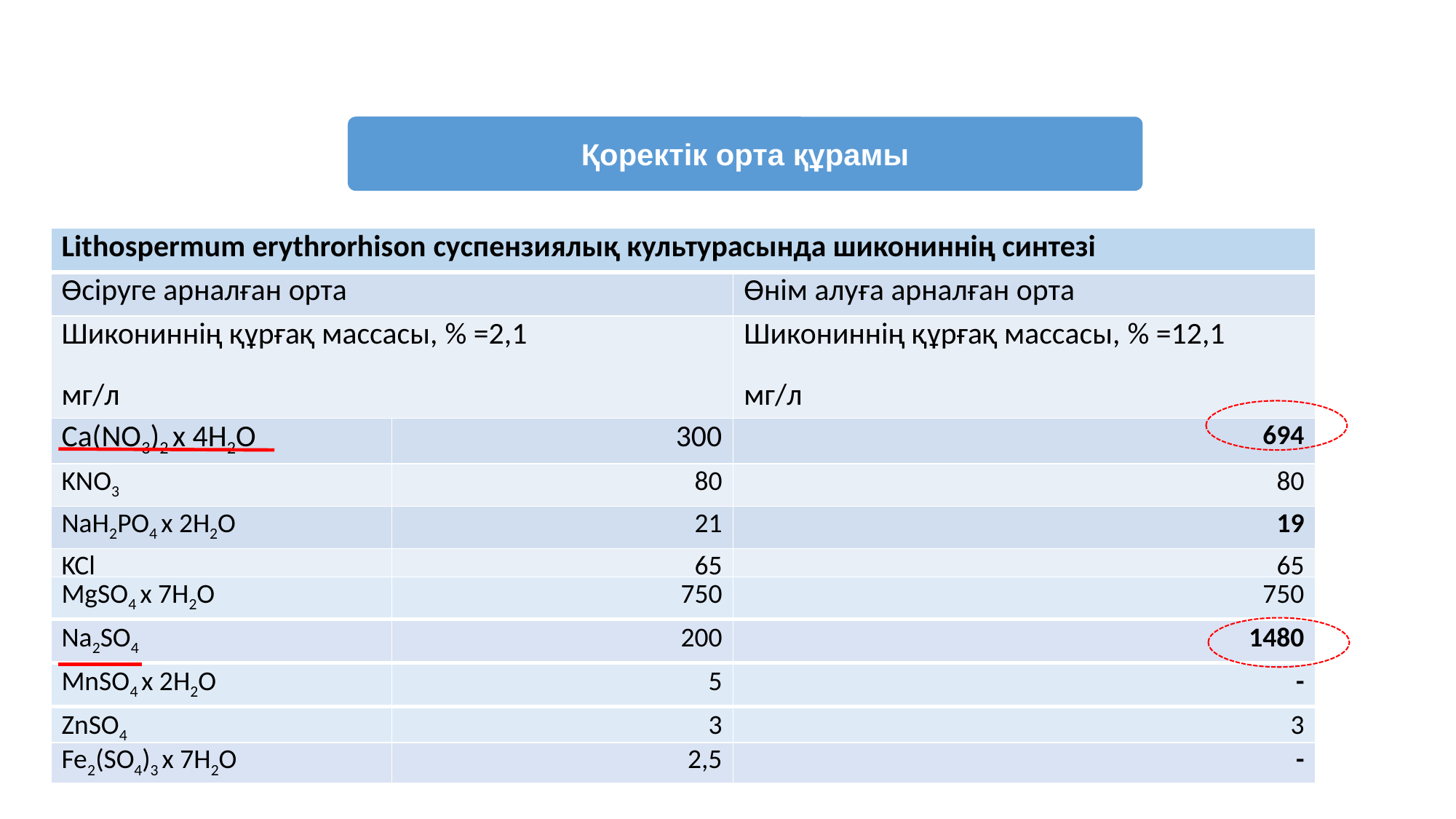

Қоректік орта құрамы
| Lithospermum erythrorhison суспензиялық культурасында шикониннің синтезі |  |  |
| --- | --- | --- |
| Өсіруге арналған орта |  | Өнім алуға арналған орта |
| Шикониннің құрғақ массасы, % =2,1 мг/л |  | Шикониннің құрғақ массасы, % =12,1 мг/л |
| Ca(NO3)2 x 4H2O | 300 | 694 |
| KNO3 | 80 | 80 |
| NaH2PO4 x 2H2O | 21 | 19 |
| KCl | 65 | 65 |

| MgSO4 x 7H2O | 750 | 750 |
| --- | --- | --- |

| Na2SO4 | 200 | 1480 |
| --- | --- | --- |
| MnSO4 x 2H2O | 5 | - |
| --- | --- | --- |
| ZnSO4 | 3 | 3 |
| --- | --- | --- |
| Fe2(SO4)3 x 7H2O | 2,5 | - |
| --- | --- | --- |